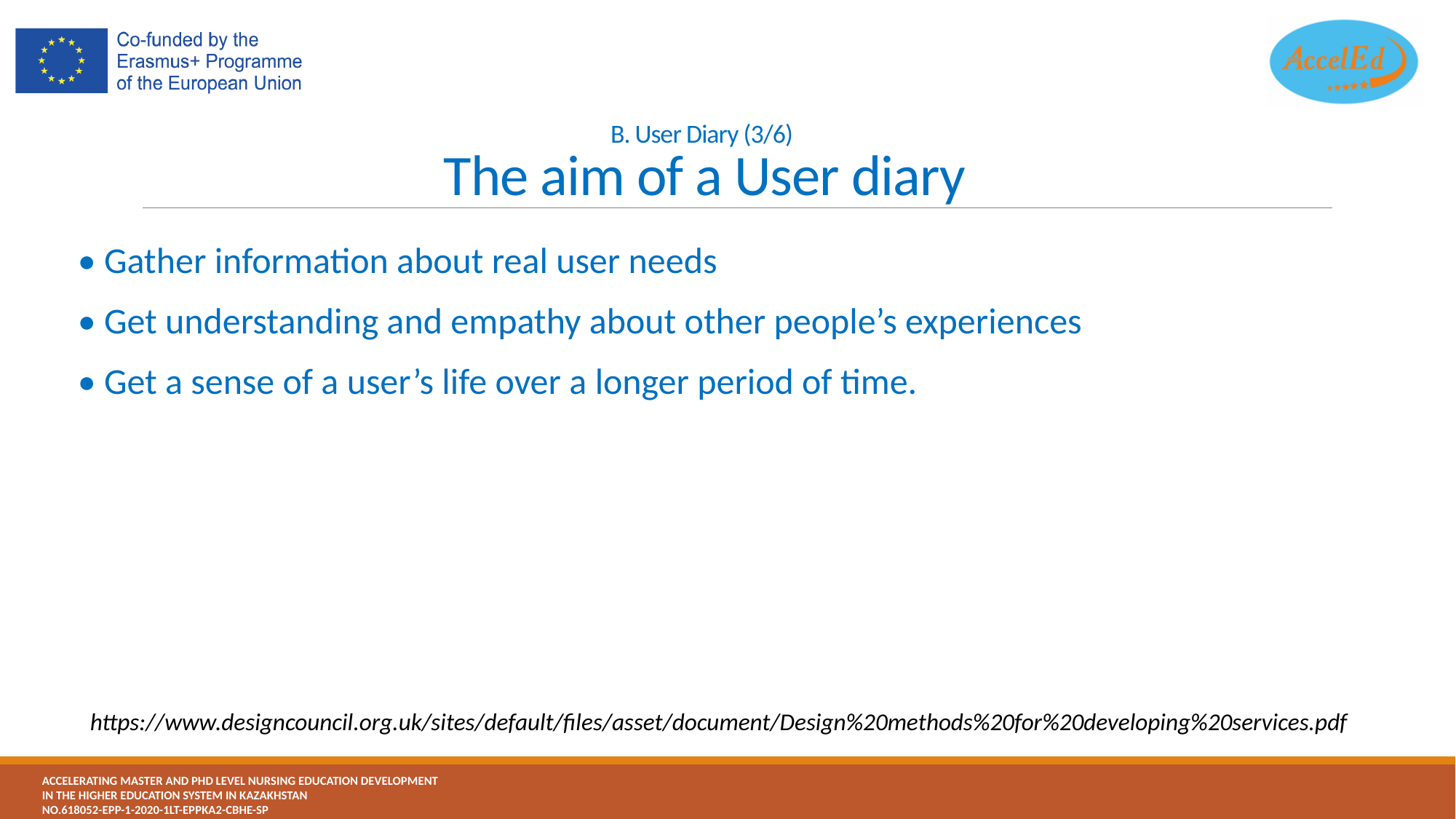

# B. User Diary (3/6) The aim of a User diary
• Gather information about real user needs
• Get understanding and empathy about other people’s experiences
• Get a sense of a user’s life over a longer period of time.

https://www.designcouncil.org.uk/sites/default/files/asset/document/Design%20methods%20for%20developing%20services.pdf